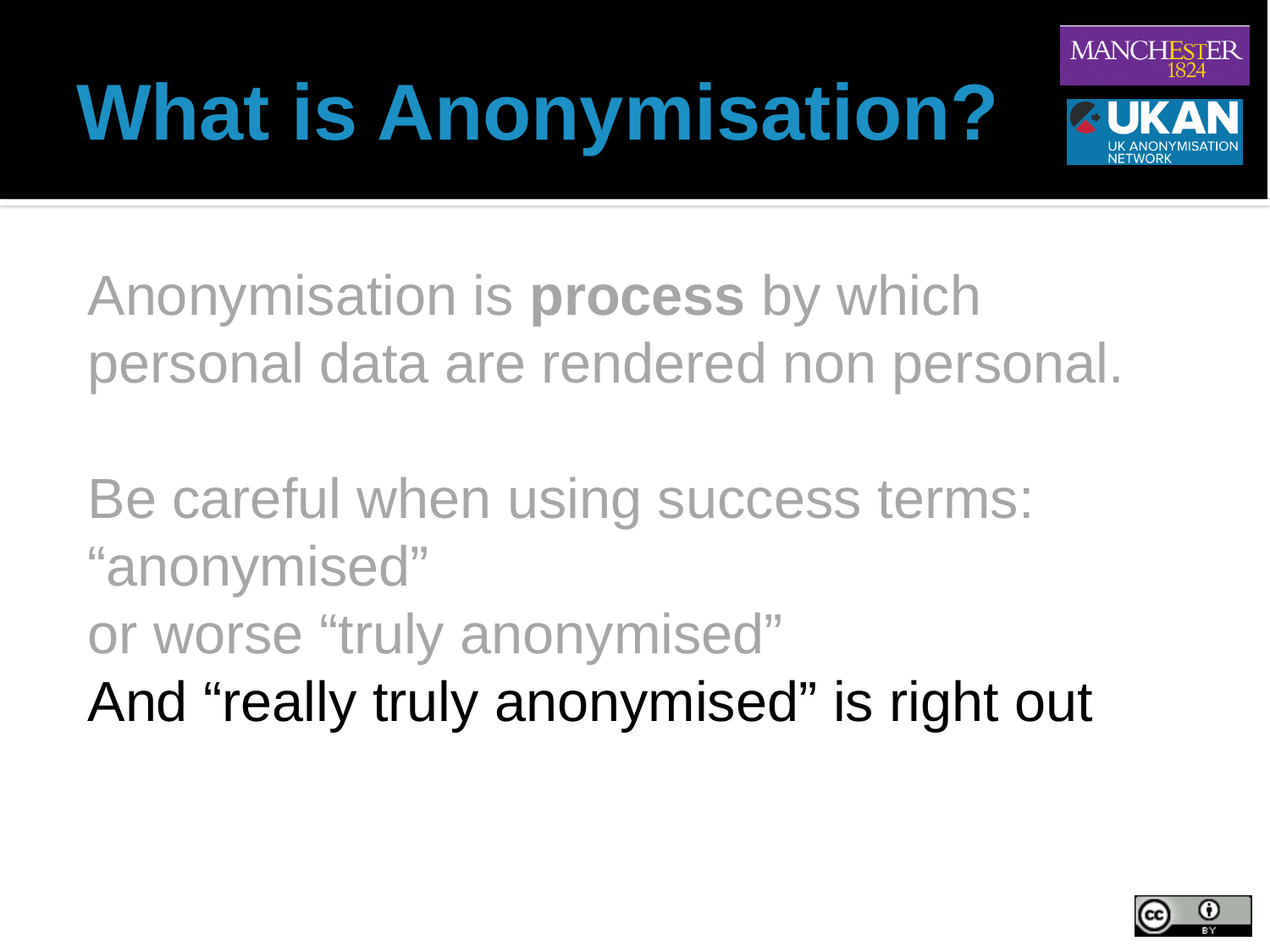

# What is Anonymisation?
Anonymisation is process by which personal data are rendered non personal.

Be careful when using success terms:
“anonymised”
or worse “truly anonymised”
And “really truly anonymised” is right out